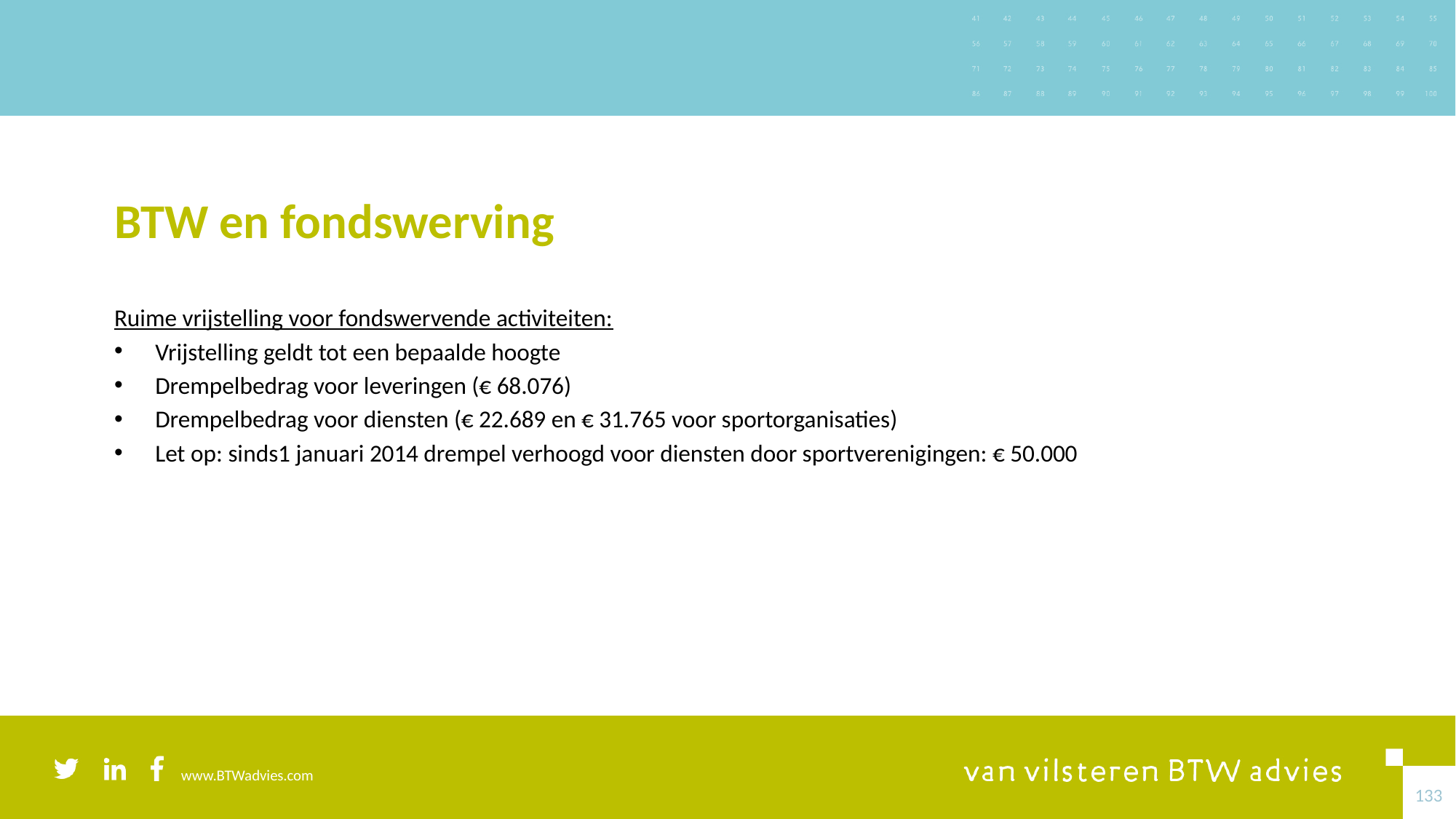

# BTW en fondswerving
Ruime vrijstelling voor fondswervende activiteiten:
Vrijstelling geldt tot een bepaalde hoogte
Drempelbedrag voor leveringen (€ 68.076)
Drempelbedrag voor diensten (€ 22.689 en € 31.765 voor sportorganisaties)
Let op: sinds1 januari 2014 drempel verhoogd voor diensten door sportverenigingen: € 50.000